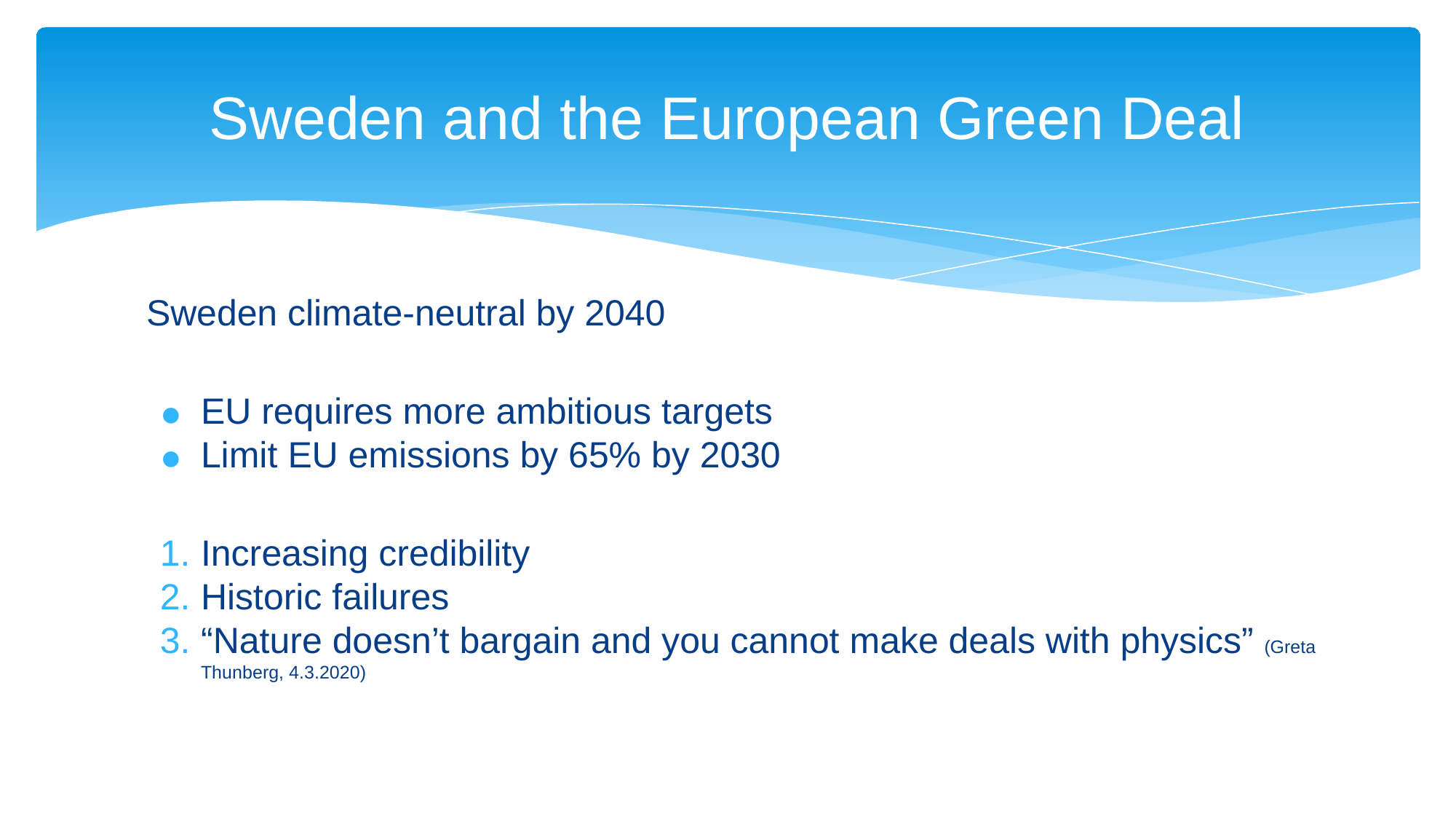

# Sweden and the European Green Deal
Sweden climate-neutral by 2040

EU requires more ambitious targets
Limit EU emissions by 65% by 2030

Increasing credibility
Historic failures
“Nature doesn’t bargain and you cannot make deals with physics” (Greta Thunberg, 4.3.2020)